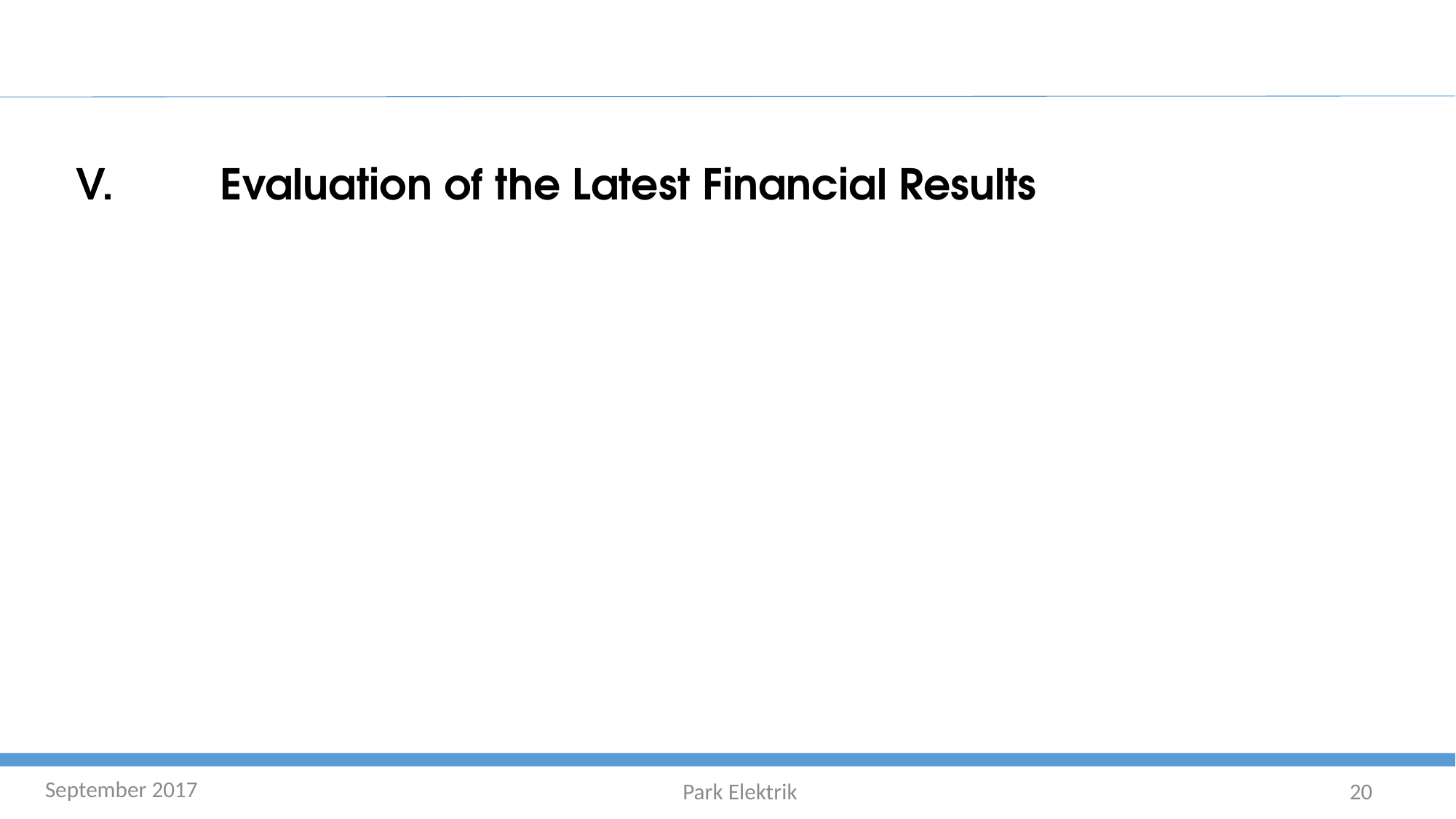

V.	   Evaluation of the Latest Financial Results

September 2017
Park Elektrik
20